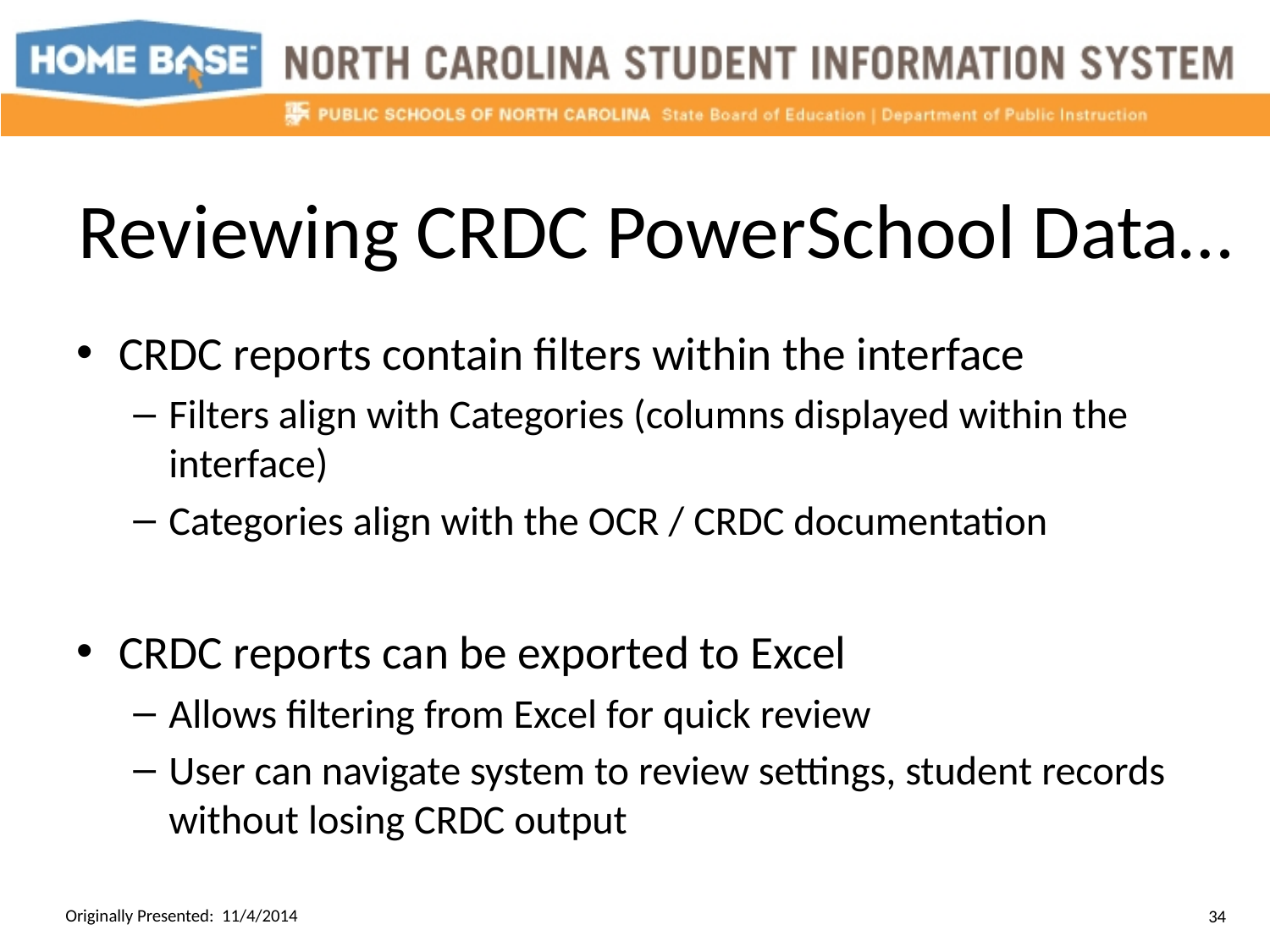

# Reviewing CRDC PowerSchool Data…
CRDC reports contain filters within the interface
Filters align with Categories (columns displayed within the interface)
Categories align with the OCR / CRDC documentation

CRDC reports can be exported to Excel
Allows filtering from Excel for quick review
User can navigate system to review settings, student records without losing CRDC output
Originally Presented:  11/4/2014
34